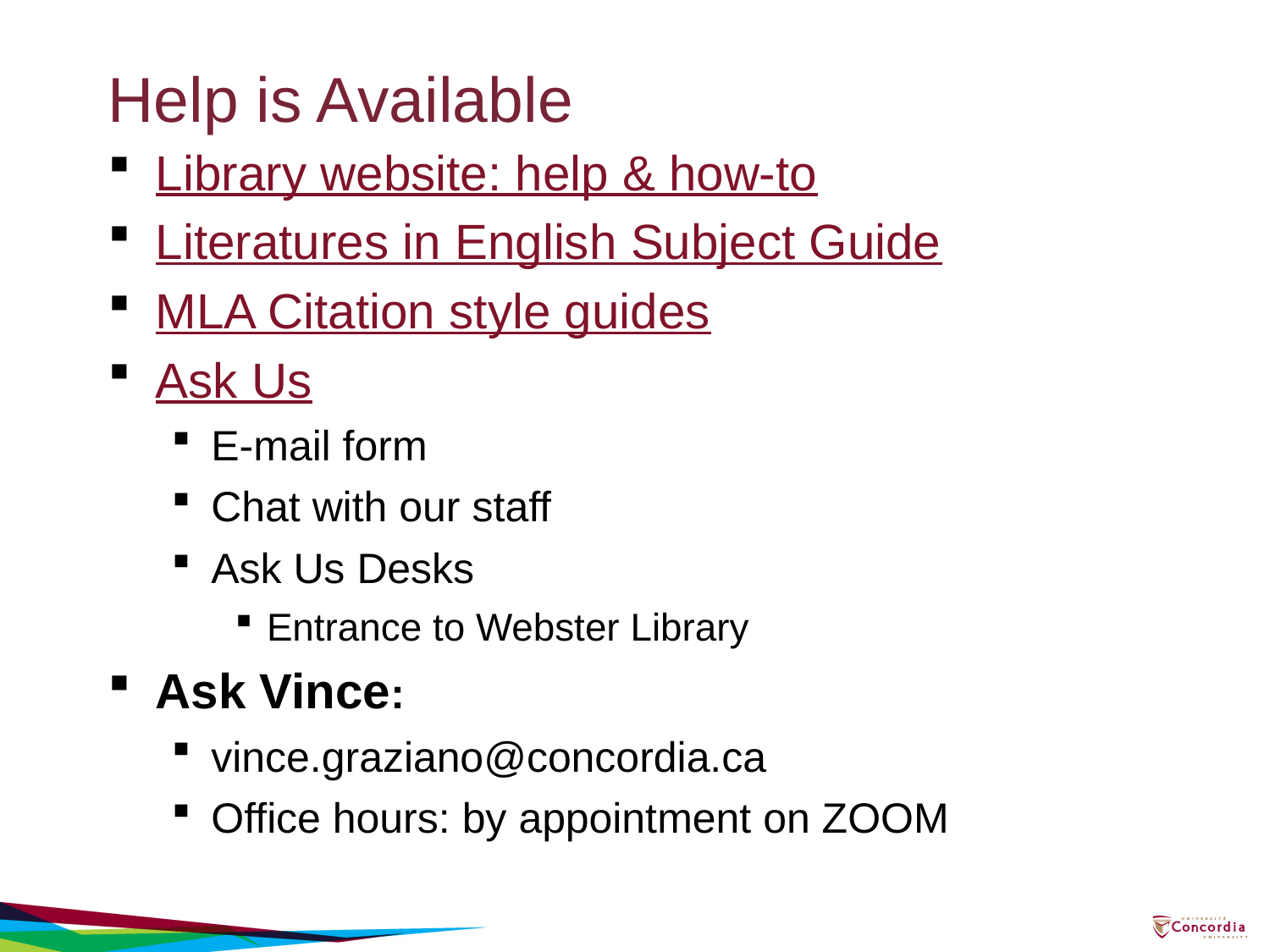

# Help is Available
Library website: help & how-to
Literatures in English Subject Guide
MLA Citation style guides
Ask Us
E-mail form
Chat with our staff
Ask Us Desks
Entrance to Webster Library
Ask Vince:
vince.graziano@concordia.ca
Office hours: by appointment on ZOOM